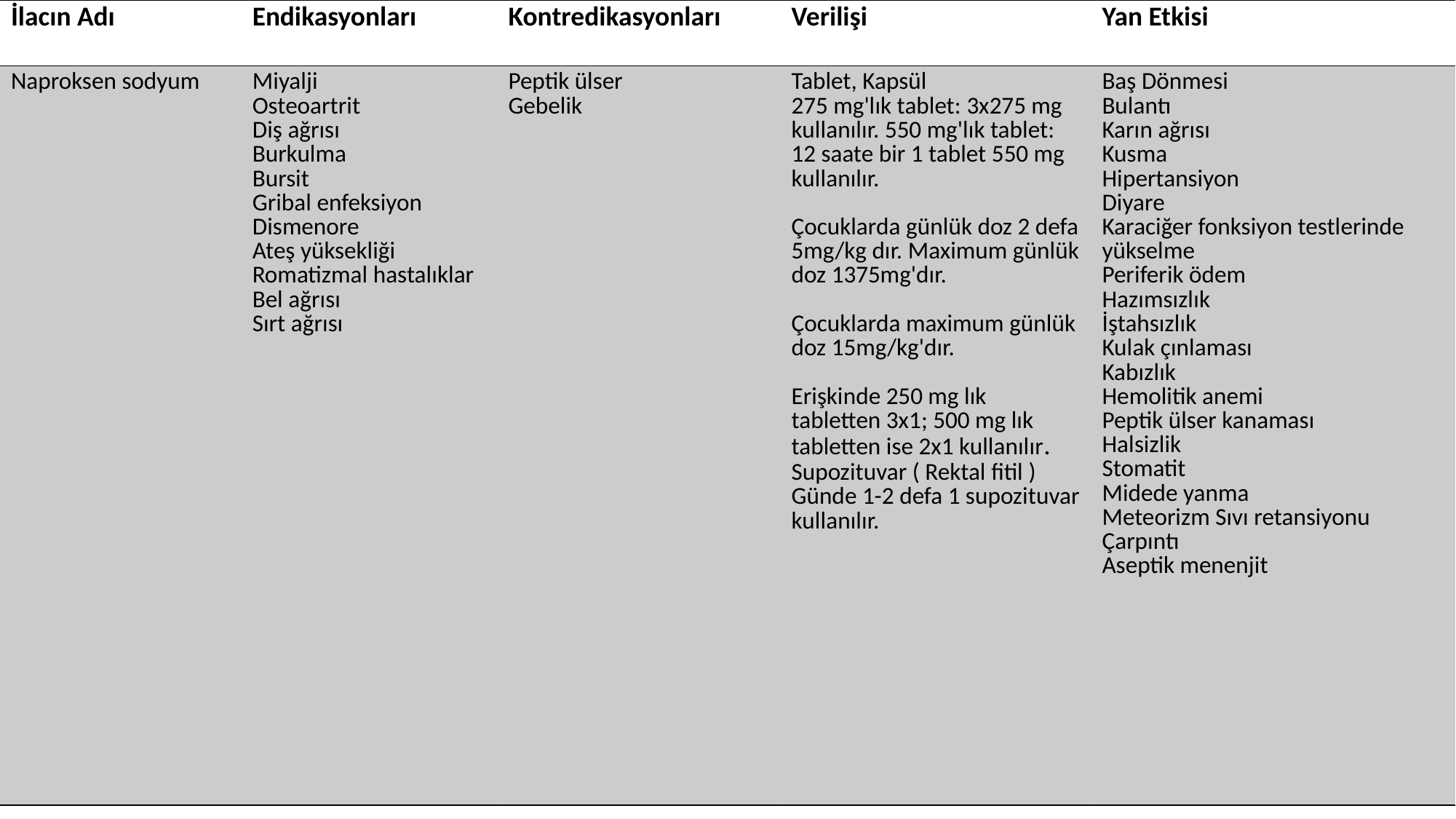

| İlacın Adı | Endikasyonları | Kontredikasyonları | Verilişi | Yan Etkisi |
| --- | --- | --- | --- | --- |
| Naproksen sodyum | Miyalji Osteoartrit Diş ağrısı Burkulma Bursit Gribal enfeksiyon Dismenore Ateş yüksekliği Romatizmal hastalıklar Bel ağrısı Sırt ağrısı | Peptik ülser Gebelik | Tablet, Kapsül 275 mg'lık tablet: 3x275 mg kullanılır. 550 mg'lık tablet: 12 saate bir 1 tablet 550 mg kullanılır. Çocuklarda günlük doz 2 defa 5mg/kg dır. Maximum günlük doz 1375mg'dır. Çocuklarda maximum günlük doz 15mg/kg'dır. Erişkinde 250 mg lık tabletten 3x1; 500 mg lık tabletten ise 2x1 kullanılır. Supozituvar ( Rektal fitil ) Günde 1-2 defa 1 supozituvar kullanılır. | Baş Dönmesi Bulantı Karın ağrısı Kusma Hipertansiyon Diyare Karaciğer fonksiyon testlerinde yükselme Periferik ödem Hazımsızlık İştahsızlık Kulak çınlaması Kabızlık Hemolitik anemi Peptik ülser kanaması Halsizlik Stomatit Midede yanma Meteorizm Sıvı retansiyonu Çarpıntı Aseptik menenjit |